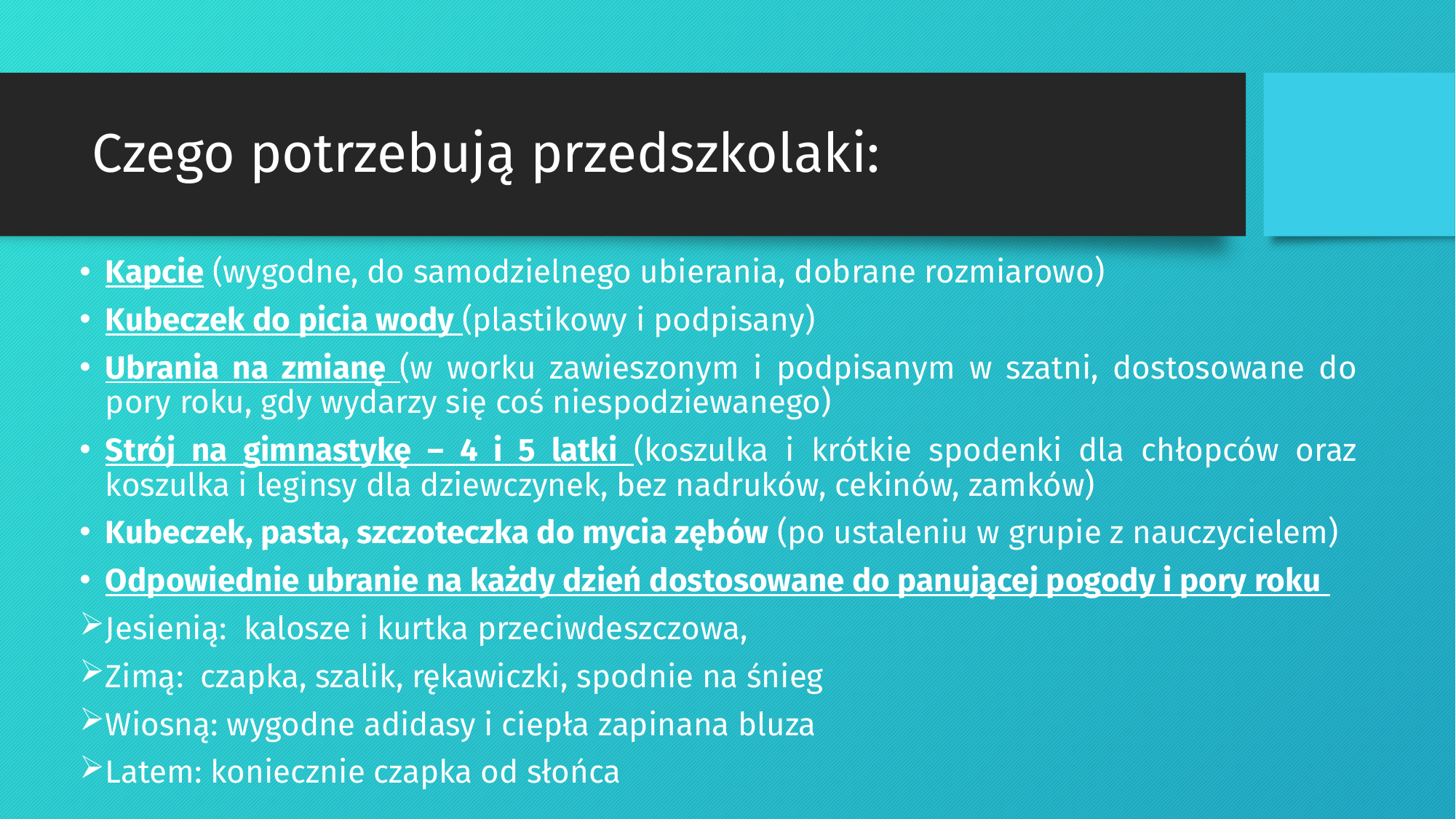

# Czego potrzebują przedszkolaki:
Kapcie (wygodne, do samodzielnego ubierania, dobrane rozmiarowo)
Kubeczek do picia wody (plastikowy i podpisany)
Ubrania na zmianę (w worku zawieszonym i podpisanym w szatni, dostosowane do pory roku, gdy wydarzy się coś niespodziewanego)
Strój na gimnastykę – 4 i 5 latki (koszulka i krótkie spodenki dla chłopców oraz koszulka i leginsy dla dziewczynek, bez nadruków, cekinów, zamków)
Kubeczek, pasta, szczoteczka do mycia zębów (po ustaleniu w grupie z nauczycielem)
Odpowiednie ubranie na każdy dzień dostosowane do panującej pogody i pory roku
Jesienią:  kalosze i kurtka przeciwdeszczowa,
Zimą:  czapka, szalik, rękawiczki, spodnie na śnieg
Wiosną: wygodne adidasy i ciepła zapinana bluza
Latem: koniecznie czapka od słońca